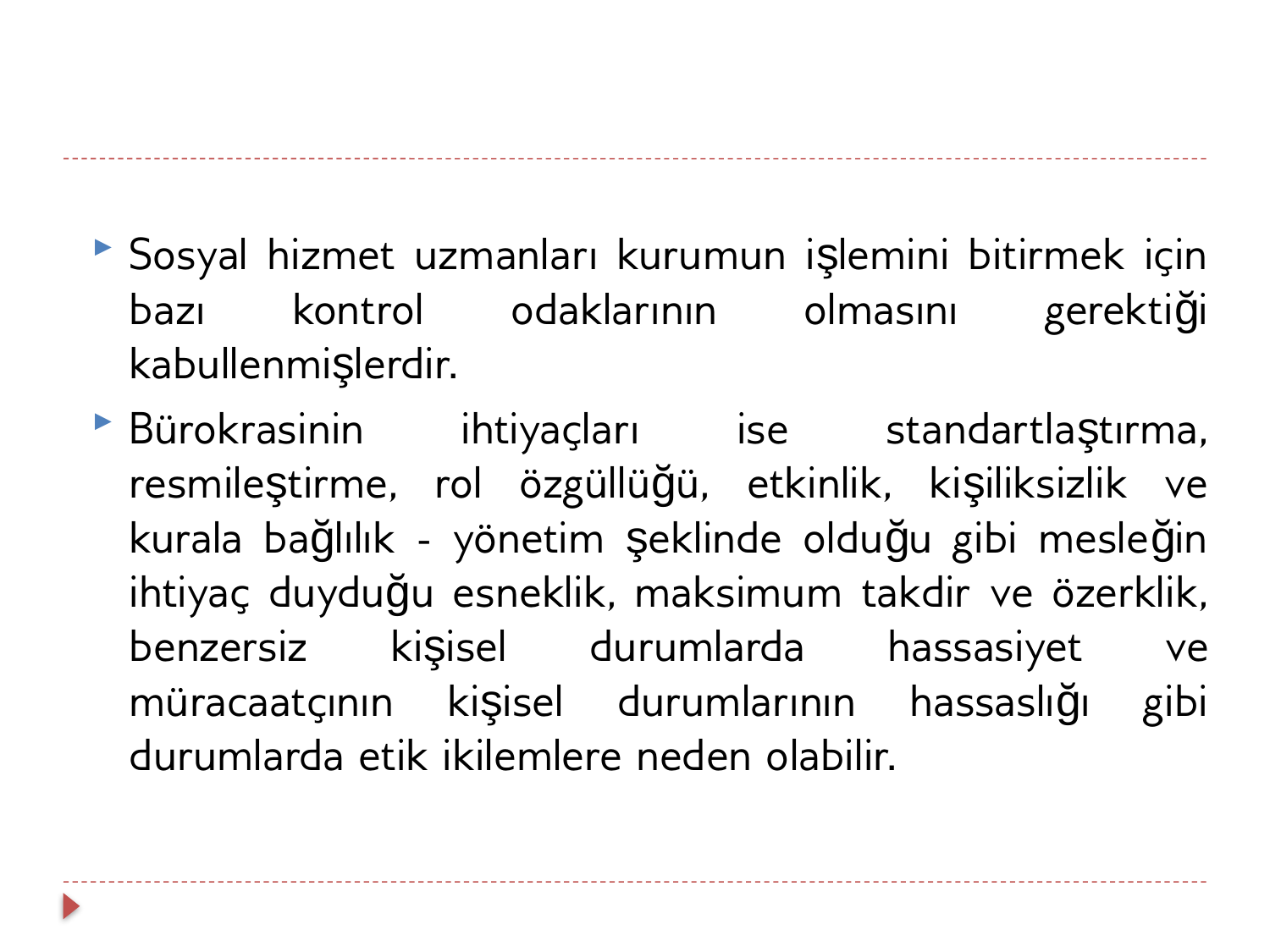

Sosyal hizmet uzmanları kurumun işlemini bitirmek için bazı kontrol odaklarının olmasını gerektiği kabullenmişlerdir.
Bürokrasinin ihtiyaçları ise standartlaştırma, resmileştirme, rol özgüllüğü, etkinlik, kişiliksizlik ve kurala bağlılık - yönetim şeklinde olduğu gibi mesleğin ihtiyaç duyduğu esneklik, maksimum takdir ve özerklik, benzersiz kişisel durumlarda hassasiyet ve müracaatçının kişisel durumlarının hassaslığı gibi durumlarda etik ikilemlere neden olabilir.